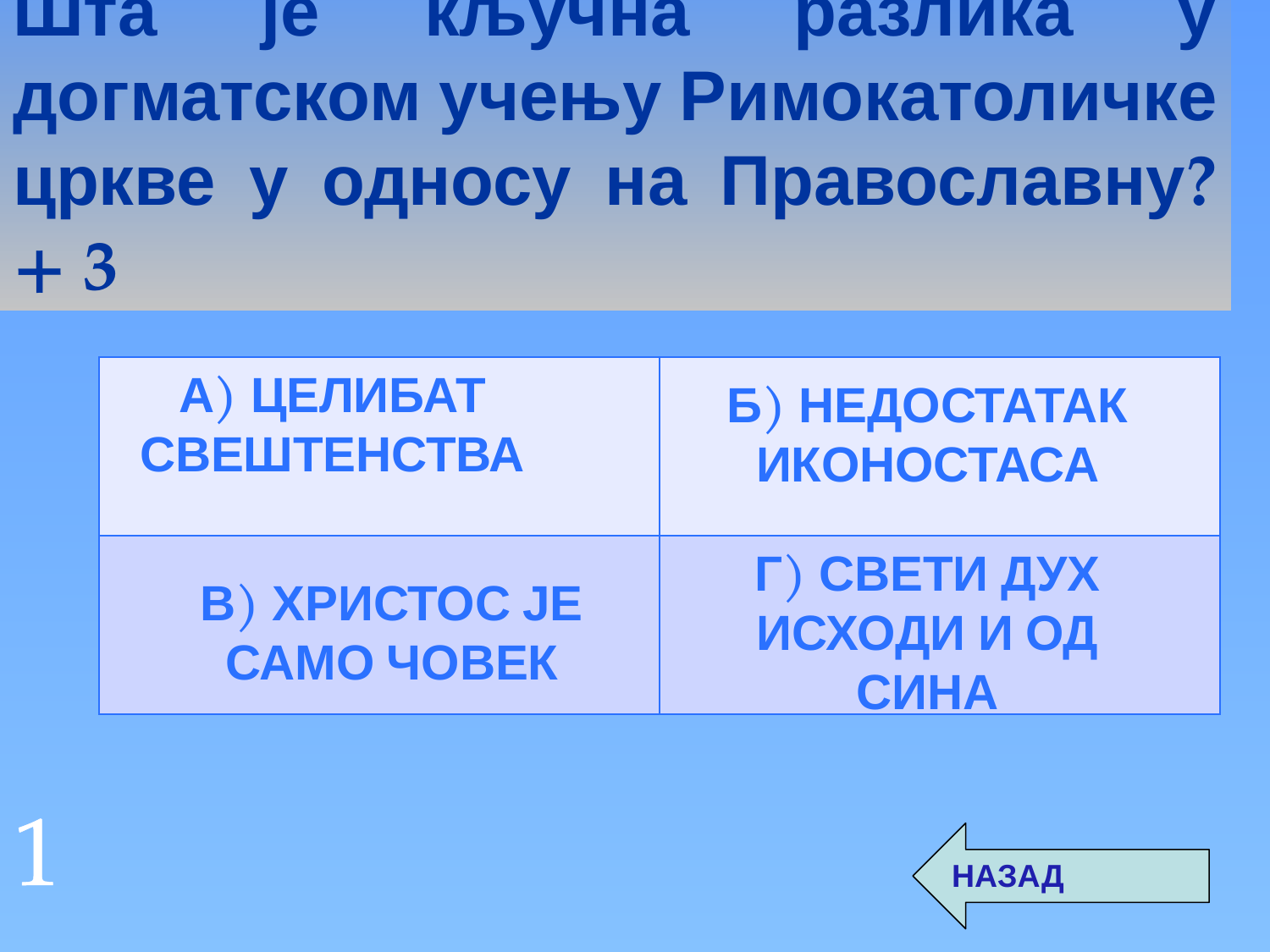

Шта је кључна разлика у догматском учењу Римокатоличке цркве у односу на Православну? + 3
А) ЦЕЛИБАТ СВЕШТЕНСТВА
|  |  |
| --- | --- |
|  |  |
Б) НЕДОСТАТАК
ИКОНОСТАСА
Г) СВЕТИ ДУХ ИСХОДИ И ОД СИНА
В) ХРИСТОС ЈЕ САМО ЧОВЕК
1
НАЗАД